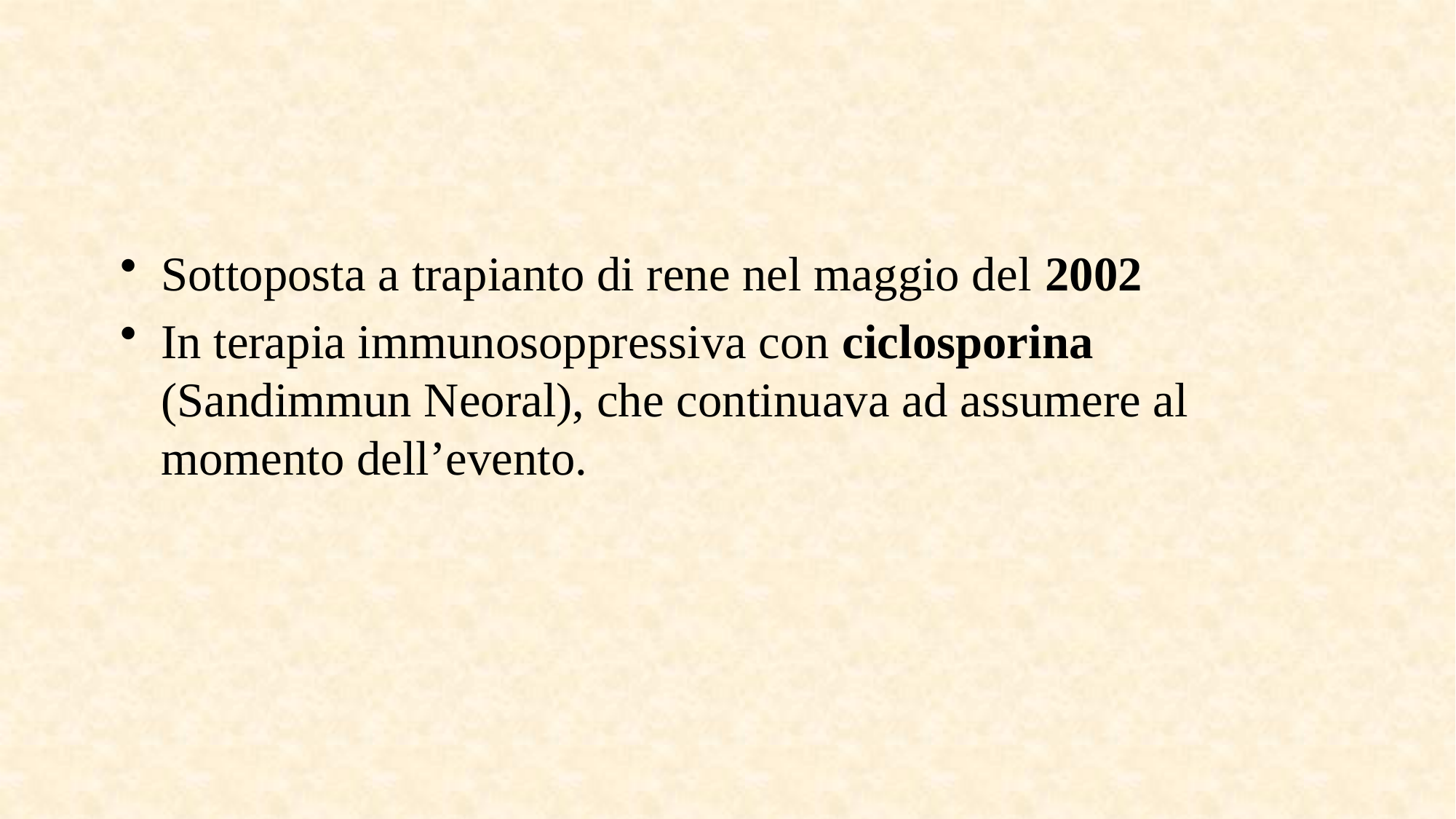

#
Sottoposta a trapianto di rene nel maggio del 2002
In terapia immunosoppressiva con ciclosporina (Sandimmun Neoral), che continuava ad assumere al momento dell’evento.